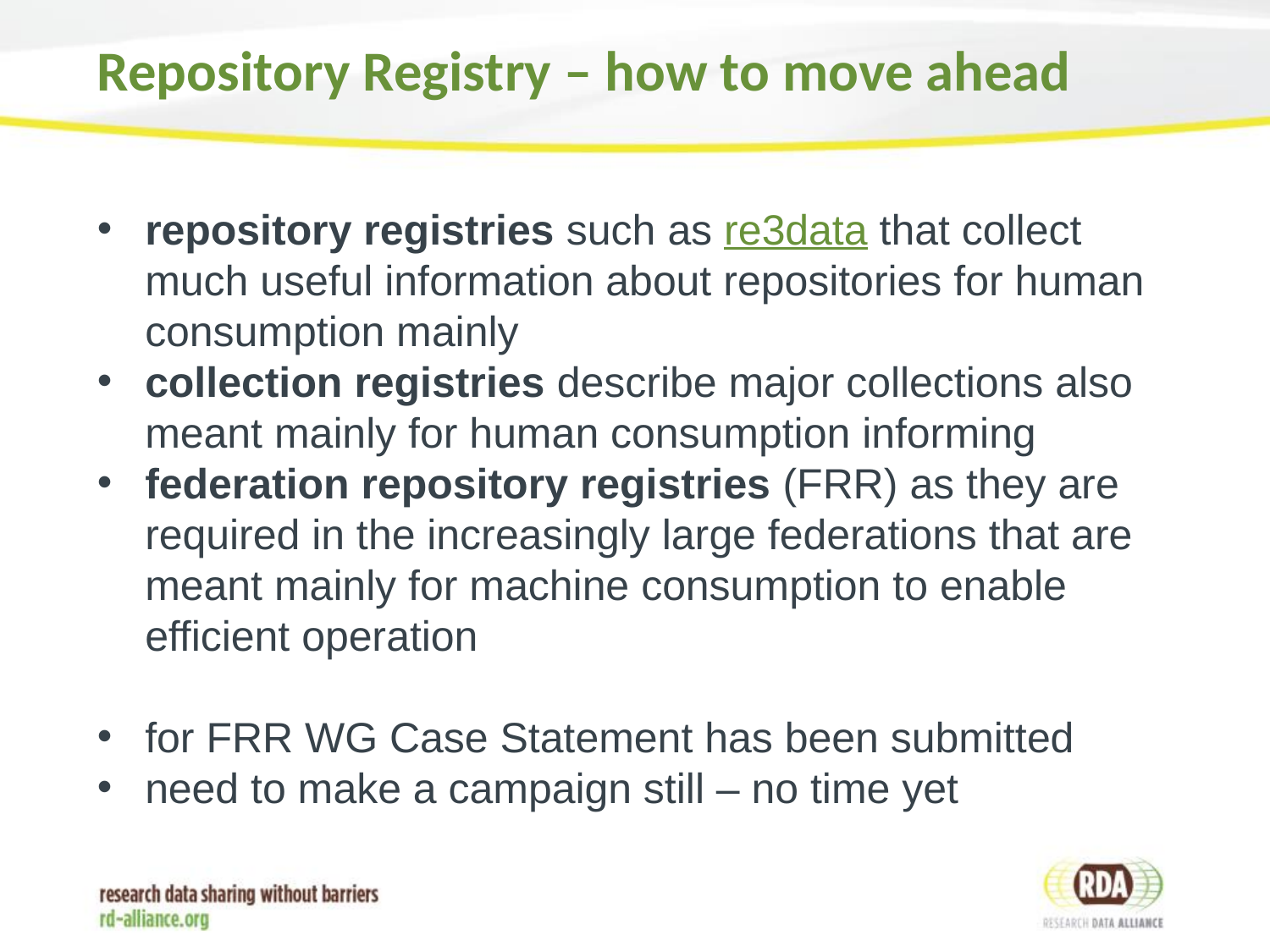

# Repository Registry – how to move ahead
repository registries such as re3data that collect much useful information about repositories for human consumption mainly
collection registries describe major collections also meant mainly for human consumption informing
federation repository registries (FRR) as they are required in the increasingly large federations that are meant mainly for machine consumption to enable efficient operation

for FRR WG Case Statement has been submitted
need to make a campaign still – no time yet